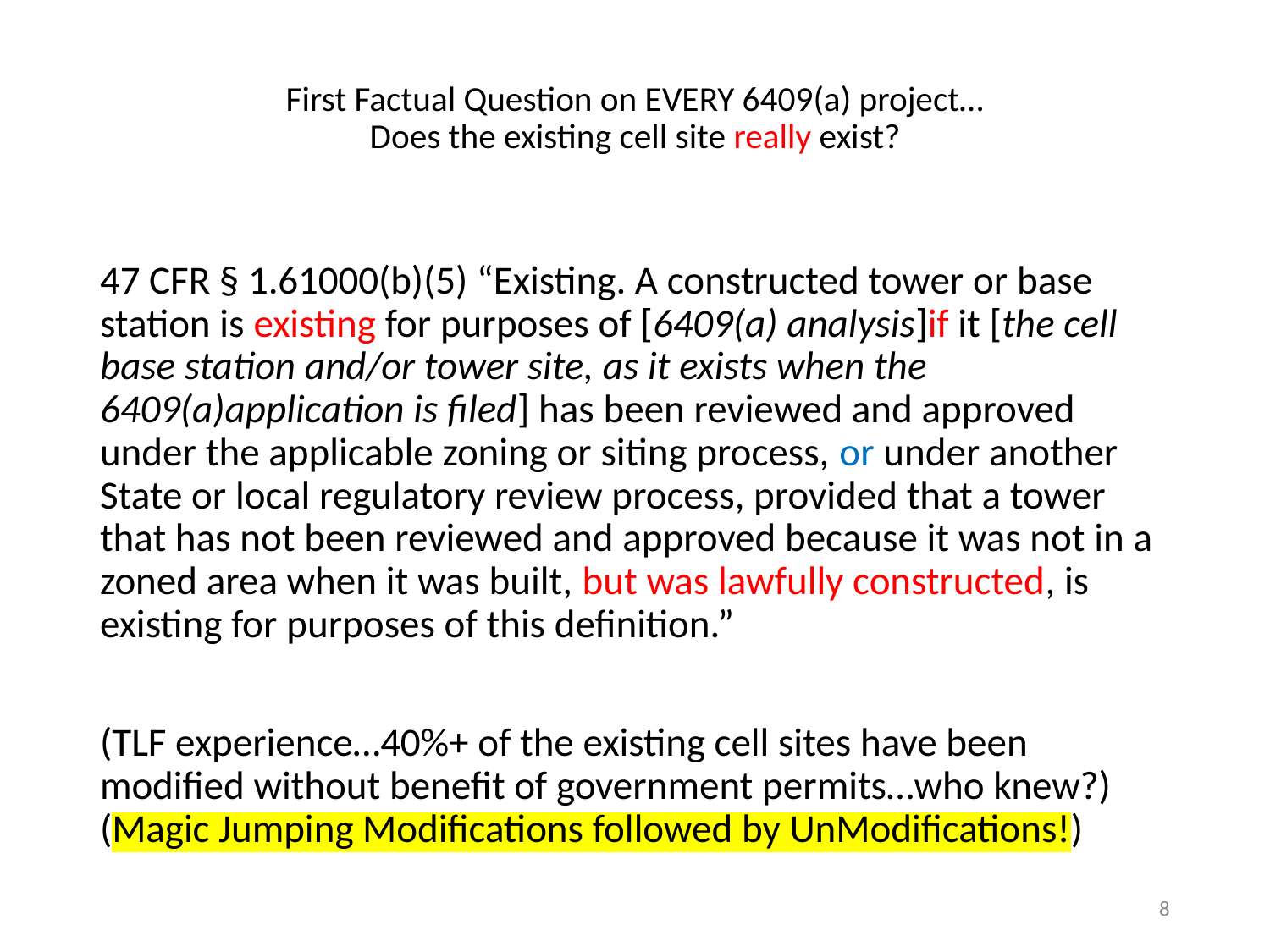

# First Factual Question on EVERY 6409(a) project… Does the existing cell site really exist?
47 CFR § 1.61000(b)(5) “Existing. A constructed tower or base station is existing for purposes of [6409(a) analysis]if it [the cell base station and/or tower site, as it exists when the 6409(a)application is filed] has been reviewed and approved under the applicable zoning or siting process, or under another State or local regulatory review process, provided that a tower that has not been reviewed and approved because it was not in a zoned area when it was built, but was lawfully constructed, is existing for purposes of this definition.”

(TLF experience…40%+ of the existing cell sites have been modified without benefit of government permits…who knew?)
(Magic Jumping Modifications followed by UnModifications!)
8